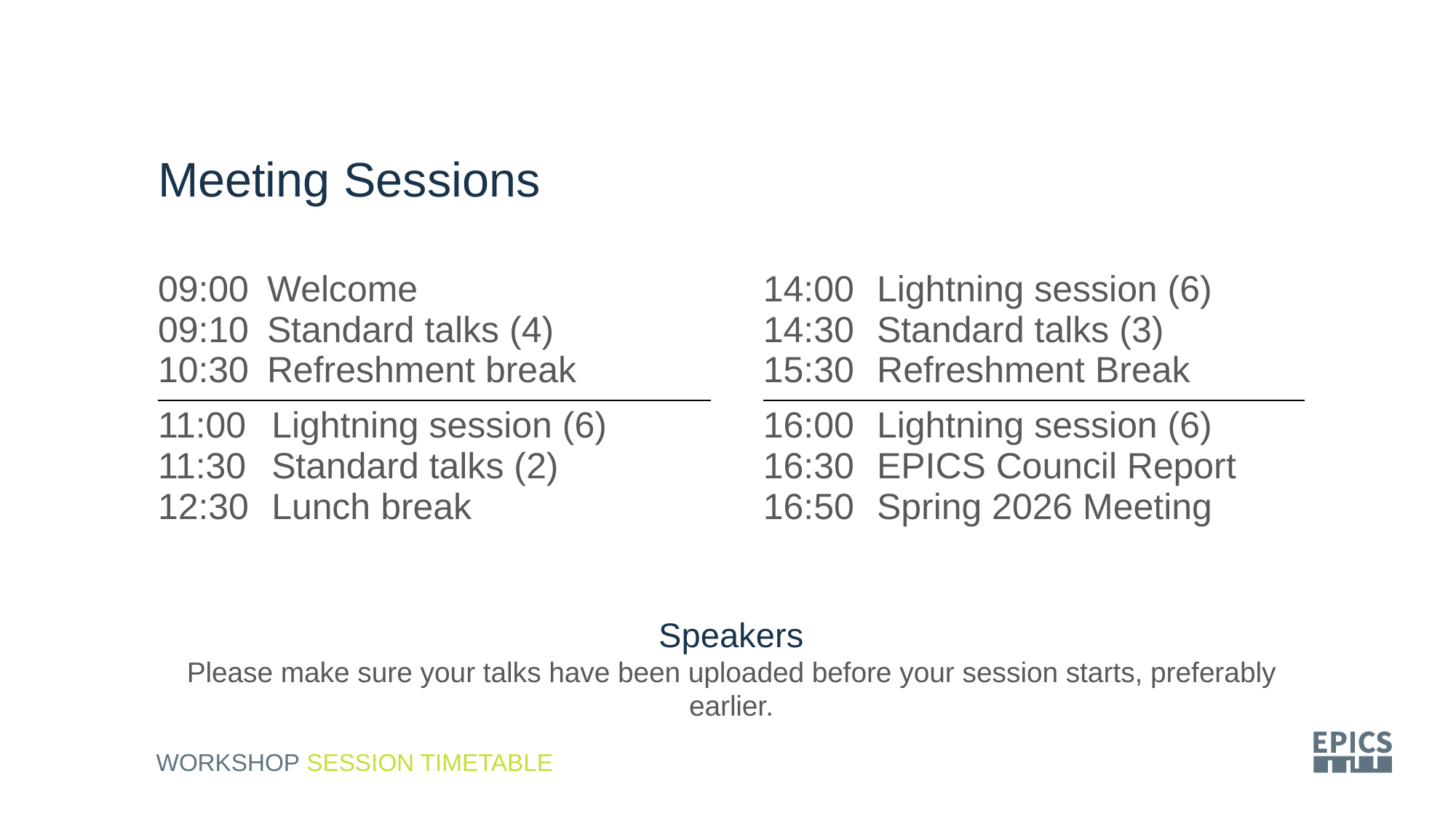

Meeting Sessions
| 09:00 Welcome 09:10 Standard talks (4) 10:30 Refreshment break |  | 14:00 Lightning session (6) 14:30 Standard talks (3) 15:30 Refreshment Break |
| --- | --- | --- |
| 11:00 Lightning session (6) 11:30 Standard talks (2) 12:30 Lunch break |  | 16:00 Lightning session (6) 16:30 EPICS Council Report 16:50 Spring 2026 Meeting |
Speakers
Please make sure your talks have been uploaded before your session starts, preferably earlier.
Workshop Session timetable